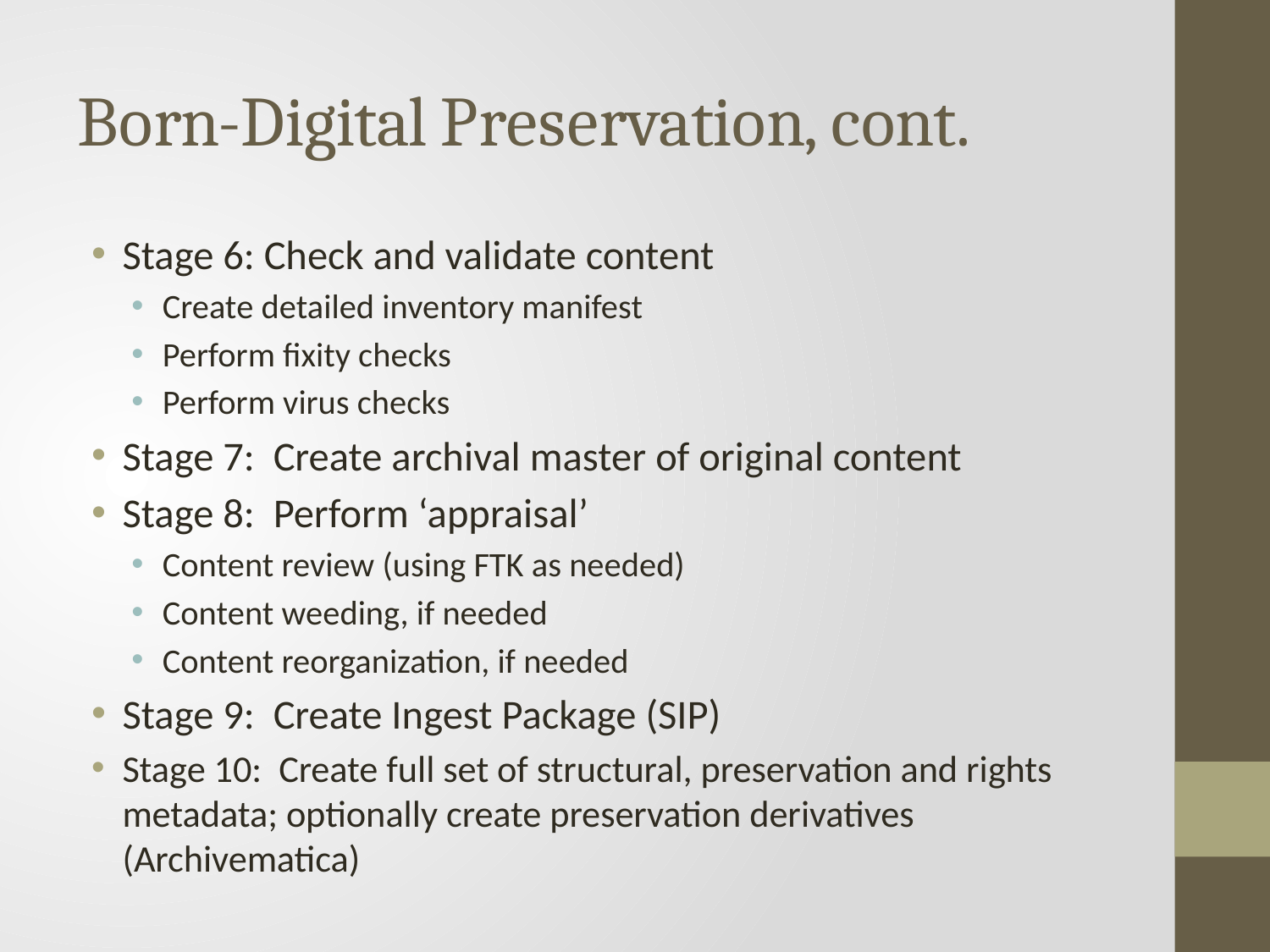

# Born-Digital Preservation, cont.
Stage 6: Check and validate content
Create detailed inventory manifest
Perform fixity checks
Perform virus checks
Stage 7:  Create archival master of original content
Stage 8:  Perform ‘appraisal’
Content review (using FTK as needed)
Content weeding, if needed
Content reorganization, if needed
Stage 9:  Create Ingest Package (SIP)
Stage 10:  Create full set of structural, preservation and rights metadata; optionally create preservation derivatives (Archivematica)